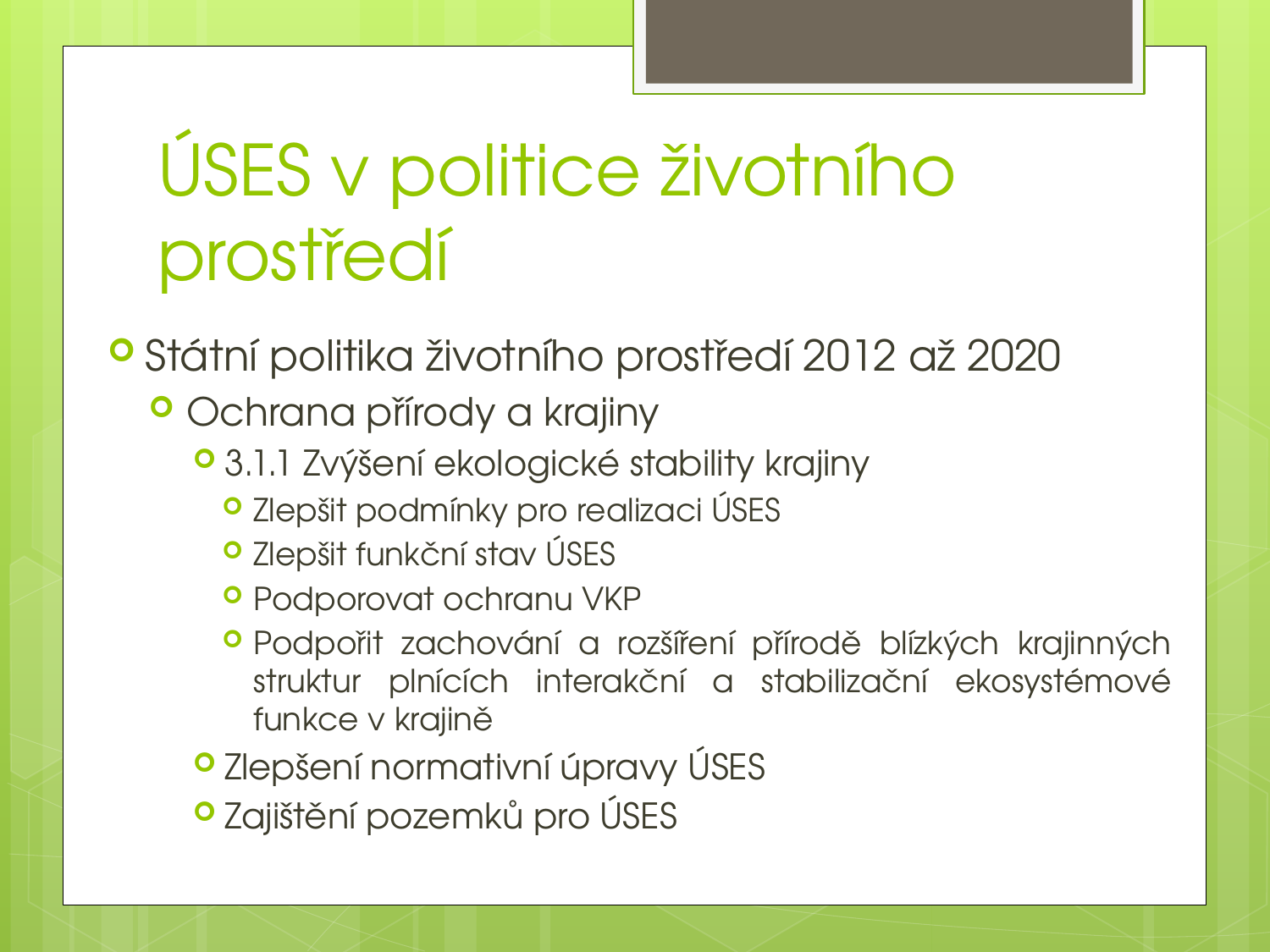

# ÚSES v politice životního prostředí
Státní politika životního prostředí 2012 až 2020
Ochrana přírody a krajiny
3.1.1 Zvýšení ekologické stability krajiny
Zlepšit podmínky pro realizaci ÚSES
Zlepšit funkční stav ÚSES
Podporovat ochranu VKP
Podpořit zachování a rozšíření přírodě blízkých krajinných struktur plnících interakční a stabilizační ekosystémové funkce v krajině
Zlepšení normativní úpravy ÚSES
Zajištění pozemků pro ÚSES